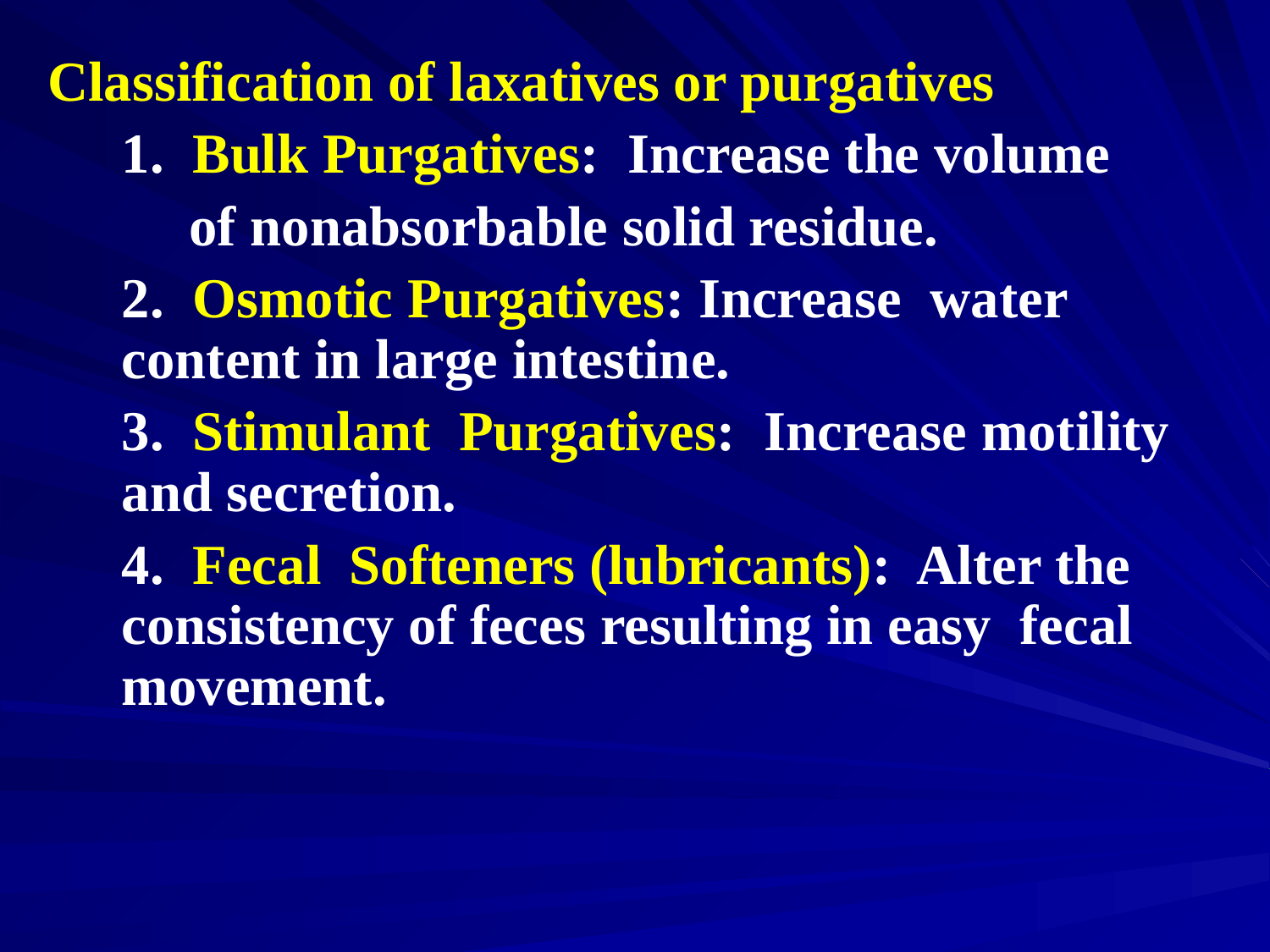

Classification of laxatives or purgatives
	1.  Bulk Purgatives:  Increase the volume
          of nonabsorbable solid residue.
	2.  Osmotic Purgatives: Increase  water content in large intestine.
	3.  Stimulant  Purgatives:  Increase motility and secretion.
	4.  Fecal  Softeners (lubricants):  Alter the consistency of feces resulting in easy  fecal movement.